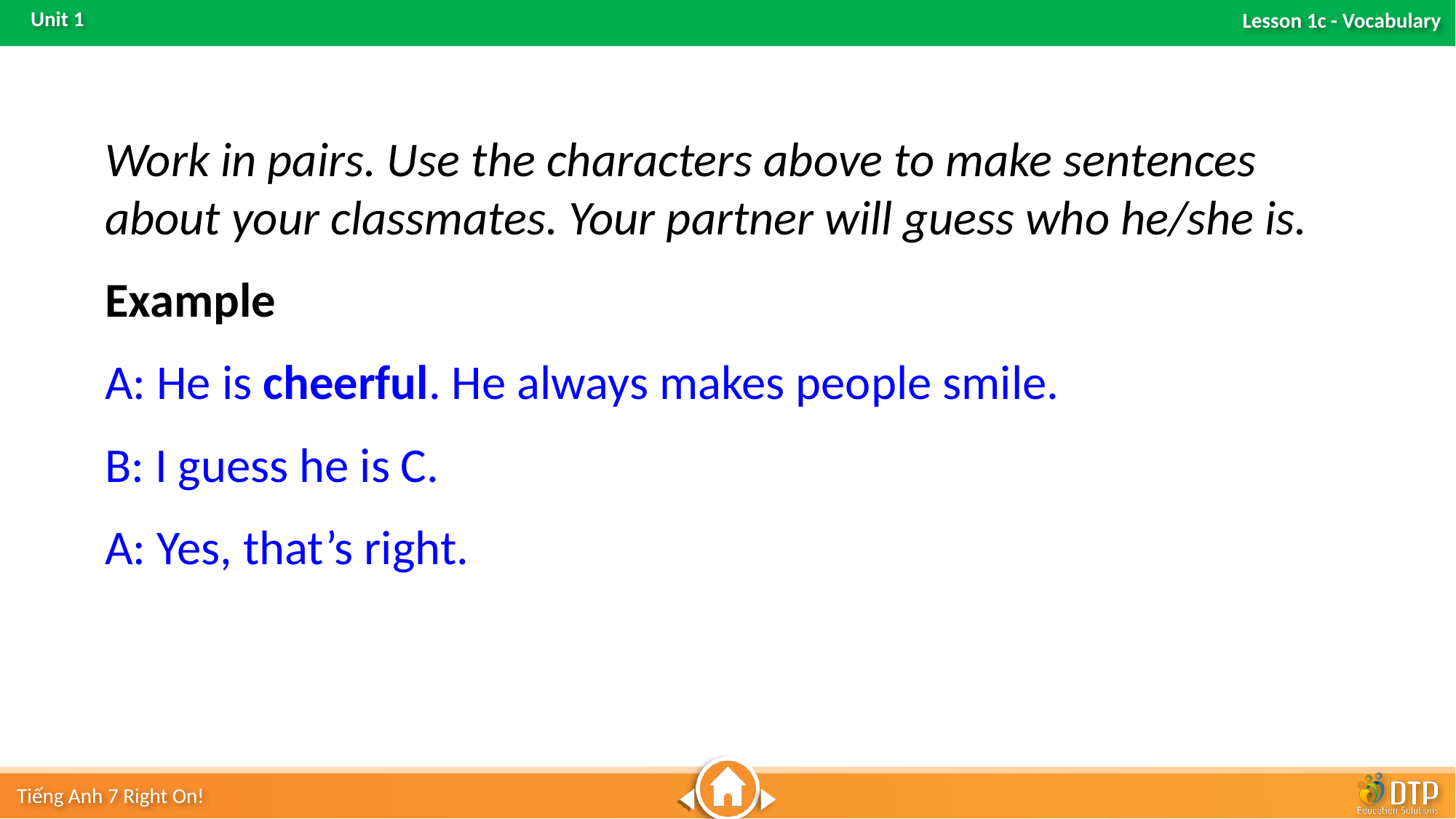

Work in pairs. Use the characters above to make sentences about your classmates. Your partner will guess who he/she is.
Example
A: He is cheerful. He always makes people smile.
B: I guess he is C.
A: Yes, that’s right.